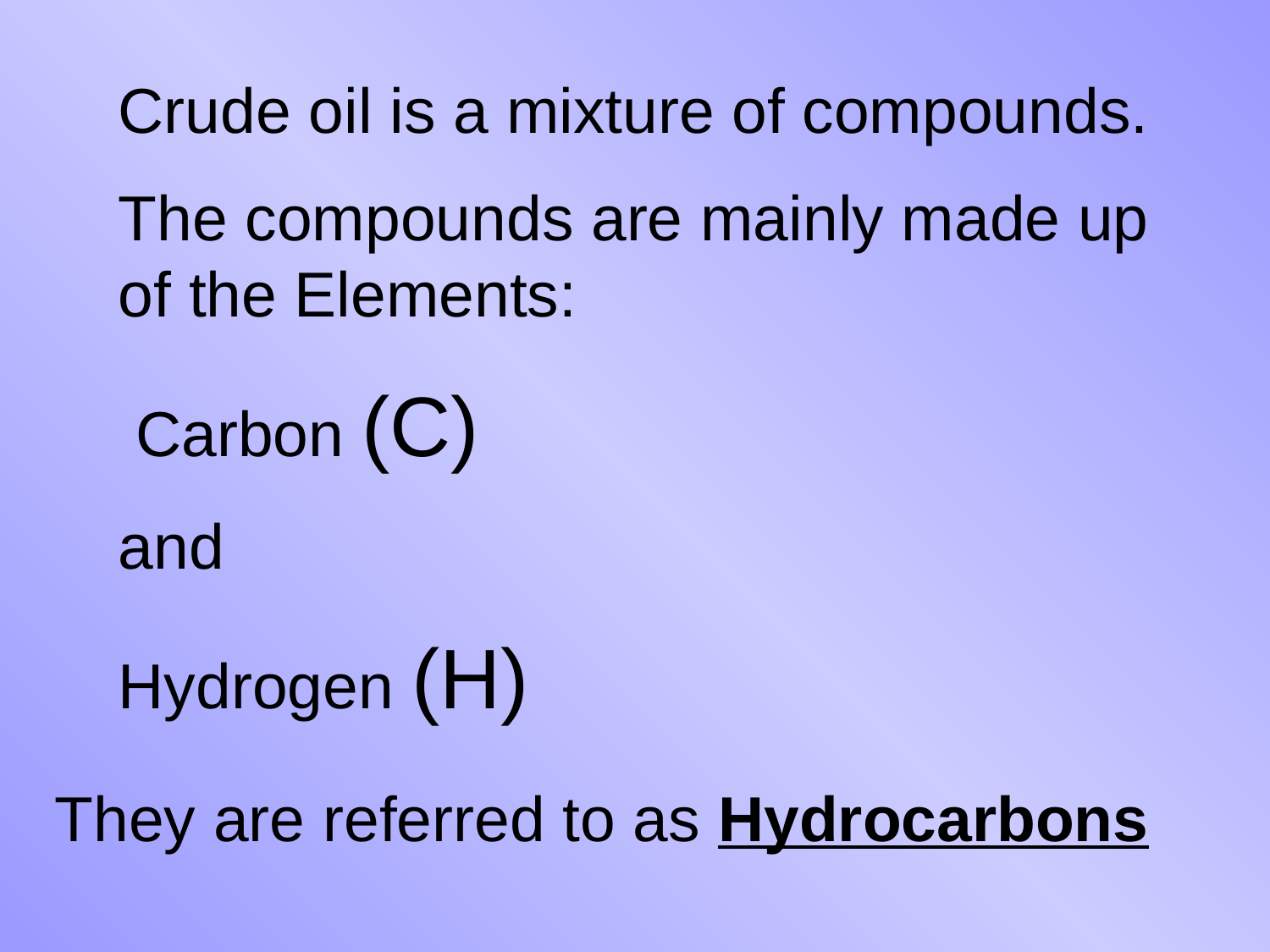

Crude oil is a mixture of compounds.
The compounds are mainly made up of the Elements:
 Carbon (C)
and
Hydrogen (H)
They are referred to as Hydrocarbons